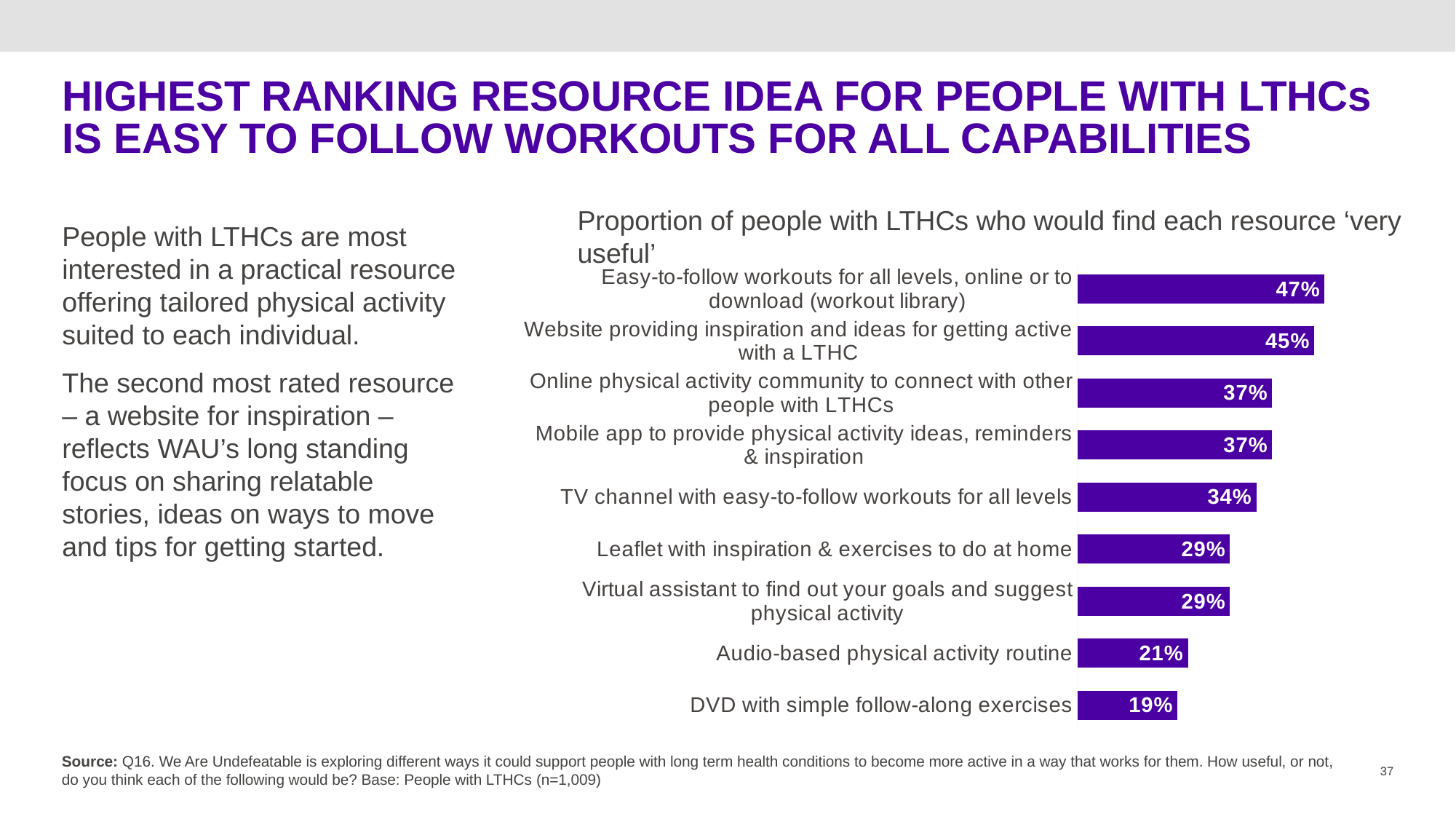

# HIGHEST RANKING RESOURCE IDEA FOR PEOPLE WITH LTHCs IS EASY TO FOLLOW WORKOUTS FOR ALL CAPABILITIES
Proportion of people with LTHCs who would find each resource ‘very useful’
People with LTHCs are most interested in a practical resource offering tailored physical activity suited to each individual.
The second most rated resource – a website for inspiration – reflects WAU’s long standing focus on sharing relatable stories, ideas on ways to move and tips for getting started.

[unsupported chart]

Source: Q16. We Are Undefeatable is exploring different ways it could support people with long term health conditions to become more active in a way that works for them. How useful, or not, do you think each of the following would be? Base: People with LTHCs (n=1,009)